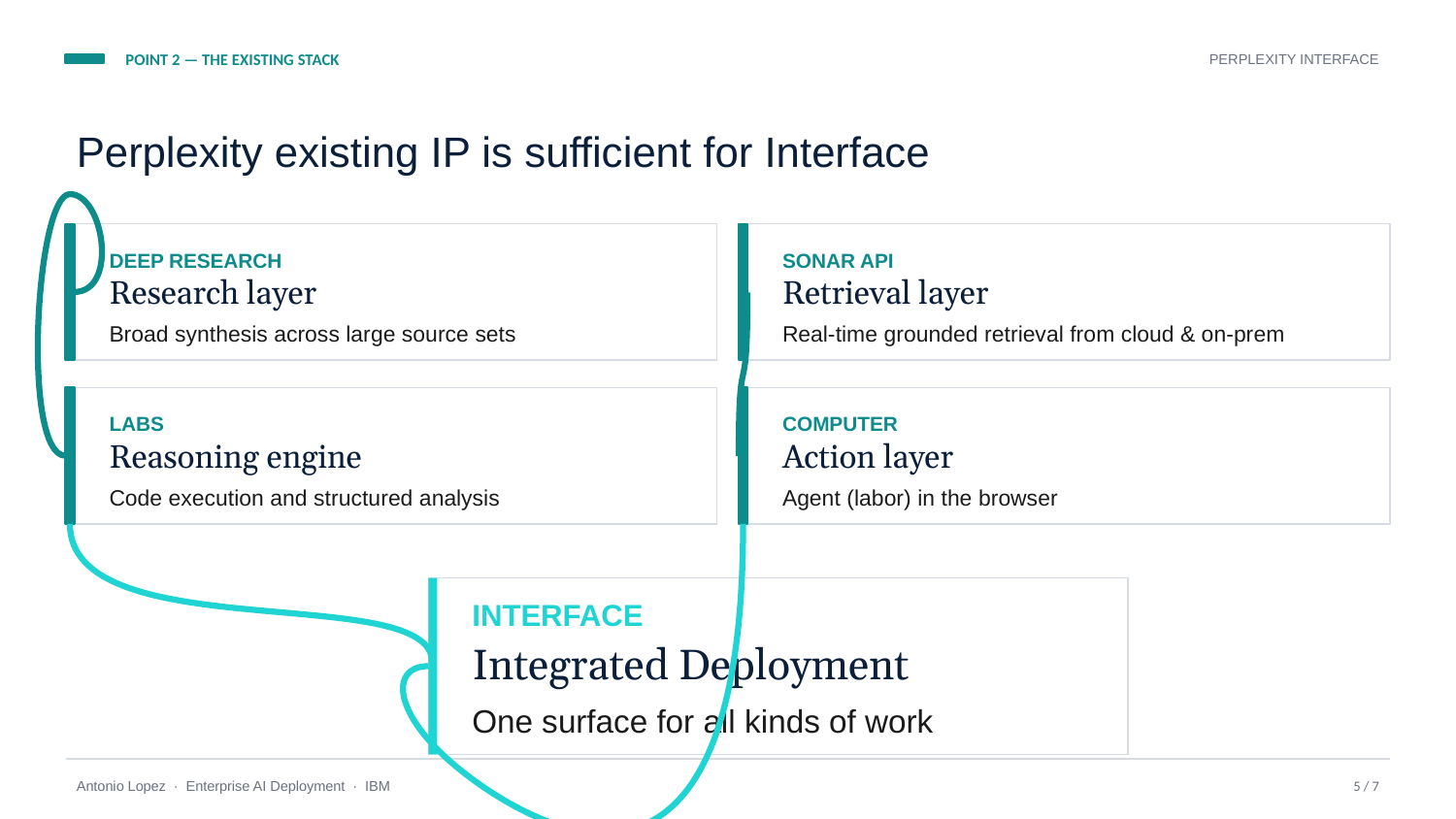

POINT 2 — THE EXISTING STACK
PERPLEXITY INTERFACE

Perplexity existing IP is sufficient for Interface

DEEP RESEARCH
SONAR API
Research layer
Retrieval layer
Broad synthesis across large source sets
Real-time grounded retrieval from cloud & on-prem

LABS
COMPUTER
Reasoning engine
Action layer
Code execution and structured analysis
Agent (labor) in the browser

INTERFACE
Integrated Deployment
One surface for all kinds of work
Antonio Lopez  ·  Enterprise AI Deployment  ·  IBM
5 / 7